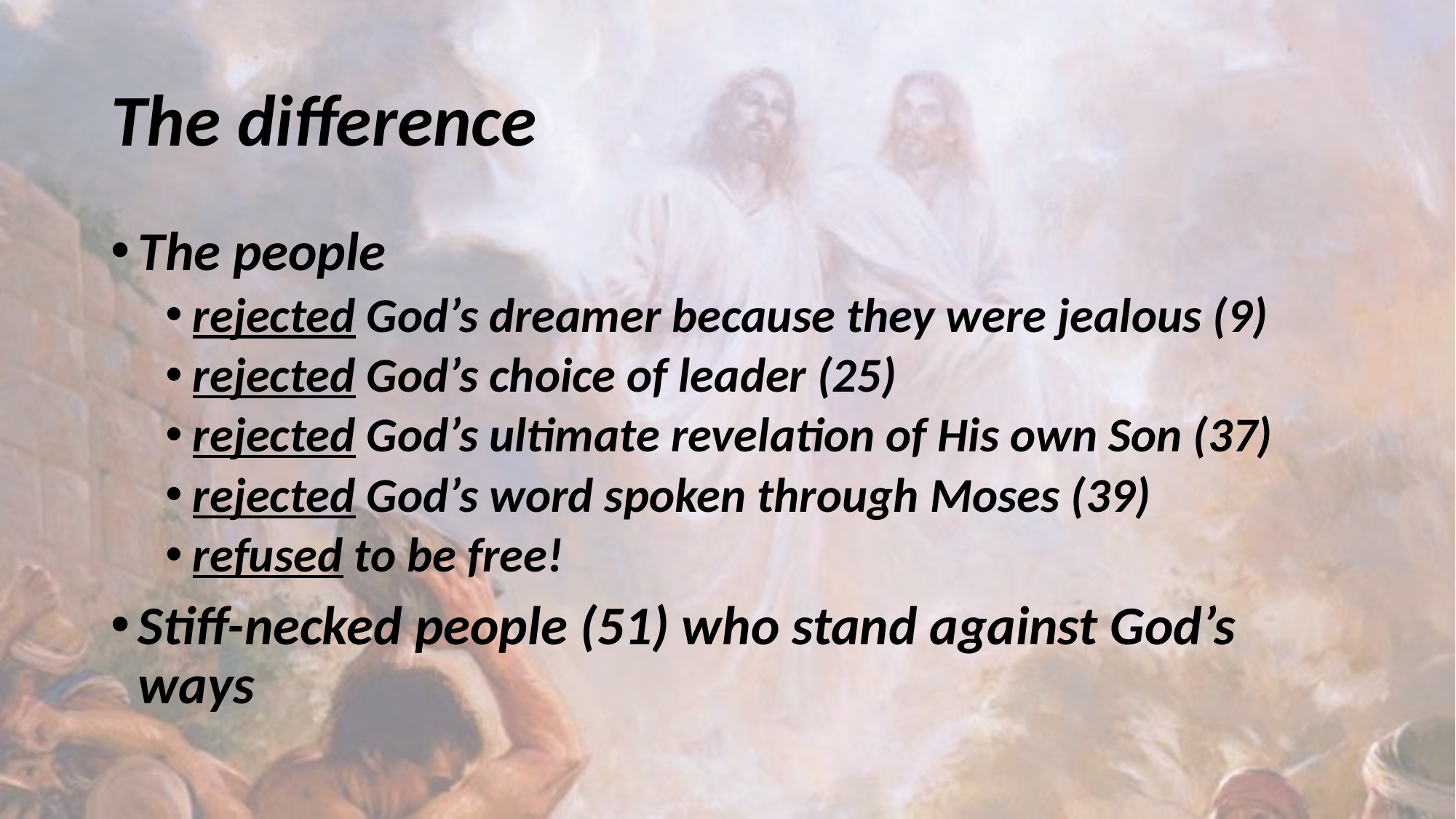

# The difference
The people
rejected God’s dreamer because they were jealous (9)
rejected God’s choice of leader (25)
rejected God’s ultimate revelation of His own Son (37)
rejected God’s word spoken through Moses (39)
refused to be free!
Stiff-necked people (51) who stand against God’s ways